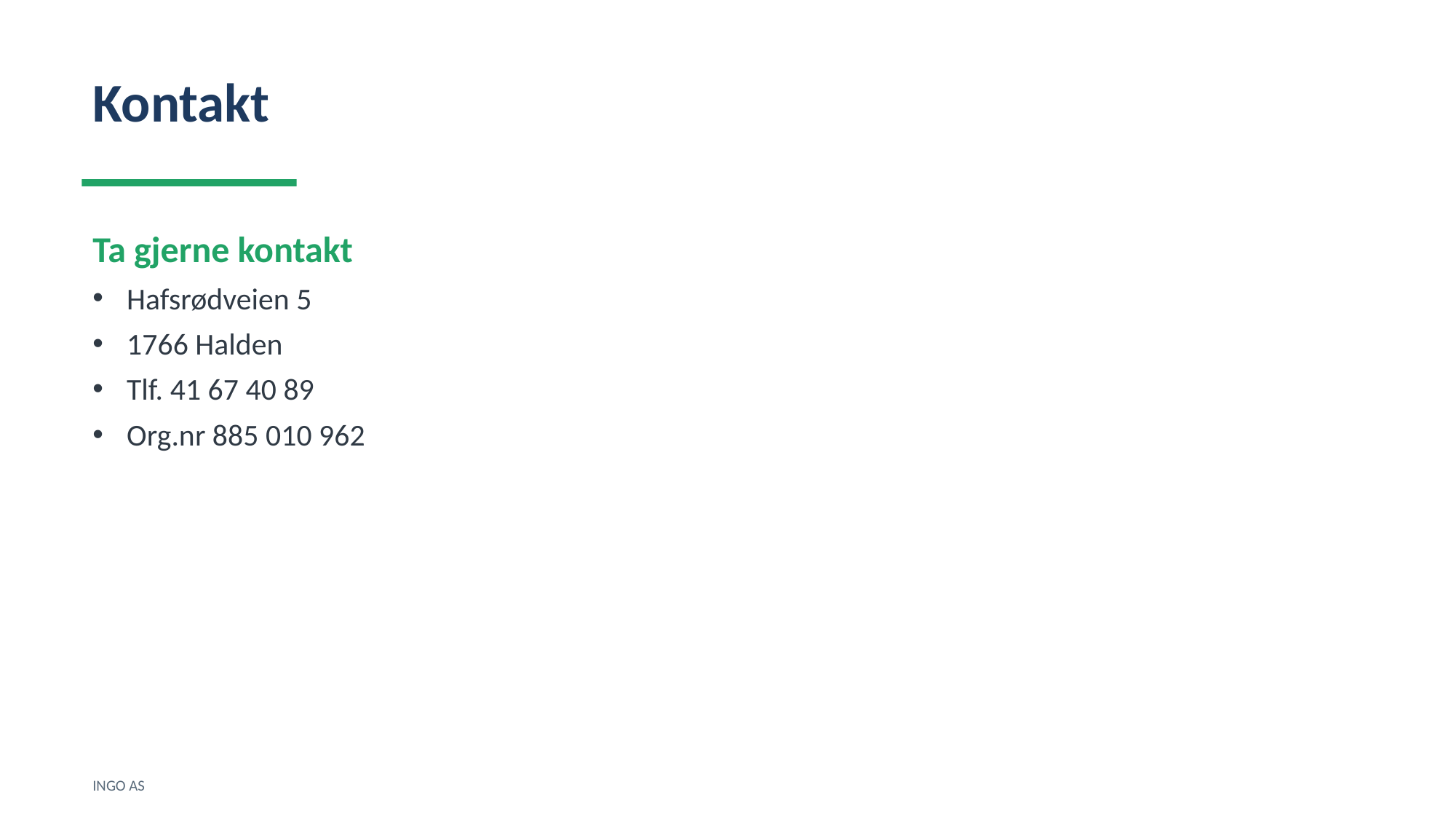

Kontakt

Ta gjerne kontakt
Hafsrødveien 5
1766 Halden
Tlf. 41 67 40 89
Org.nr 885 010 962
INGO AS